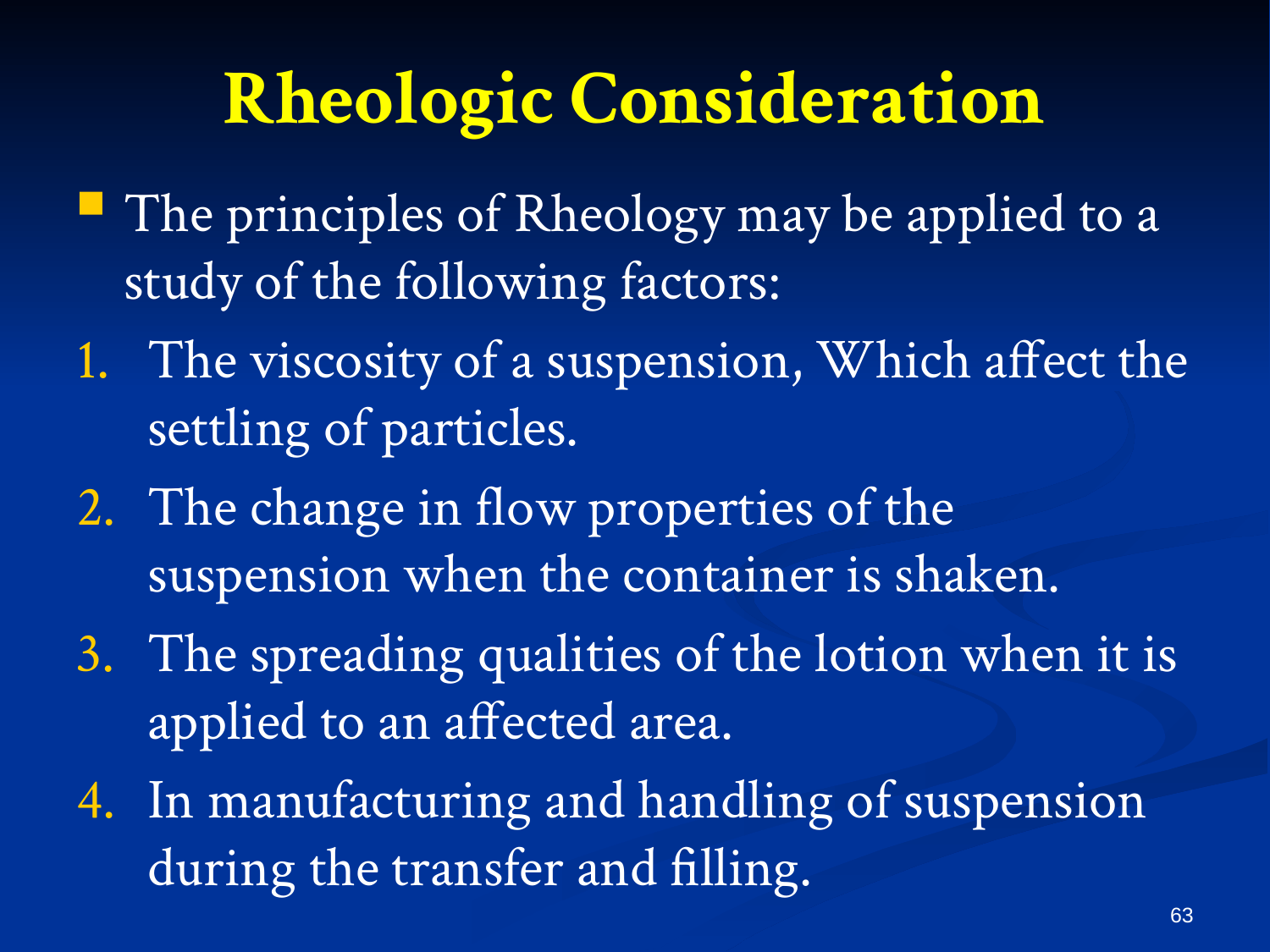

# Rheologic Consideration
The principles of Rheology may be applied to a study of the following factors:
The viscosity of a suspension, Which affect the settling of particles.
The change in flow properties of the suspension when the container is shaken.
The spreading qualities of the lotion when it is applied to an affected area.
In manufacturing and handling of suspension during the transfer and filling.

63